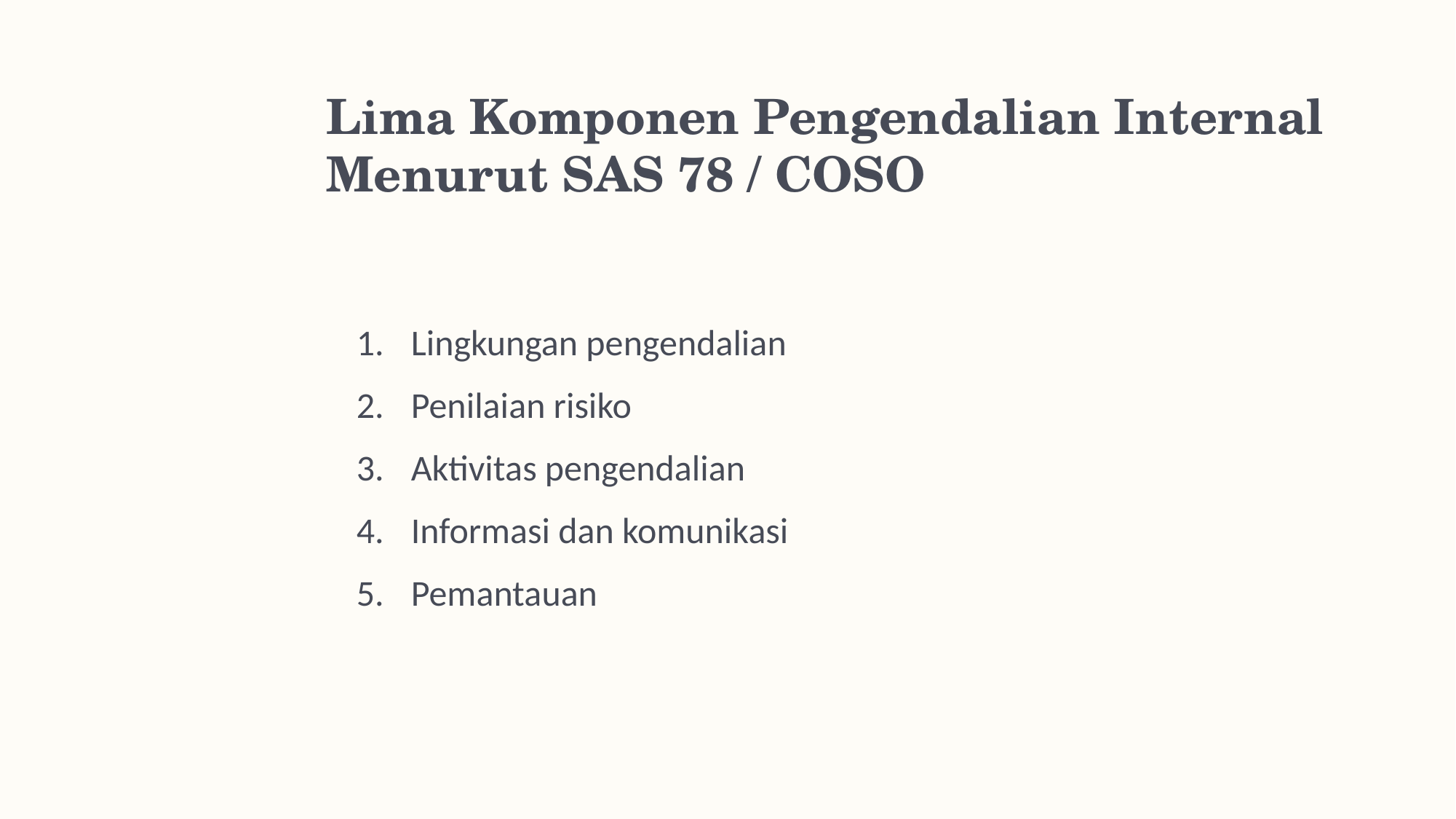

# Lima Komponen Pengendalian Internal Menurut SAS 78 / COSO
Lingkungan pengendalian
Penilaian risiko
Aktivitas pengendalian
Informasi dan komunikasi
Pemantauan